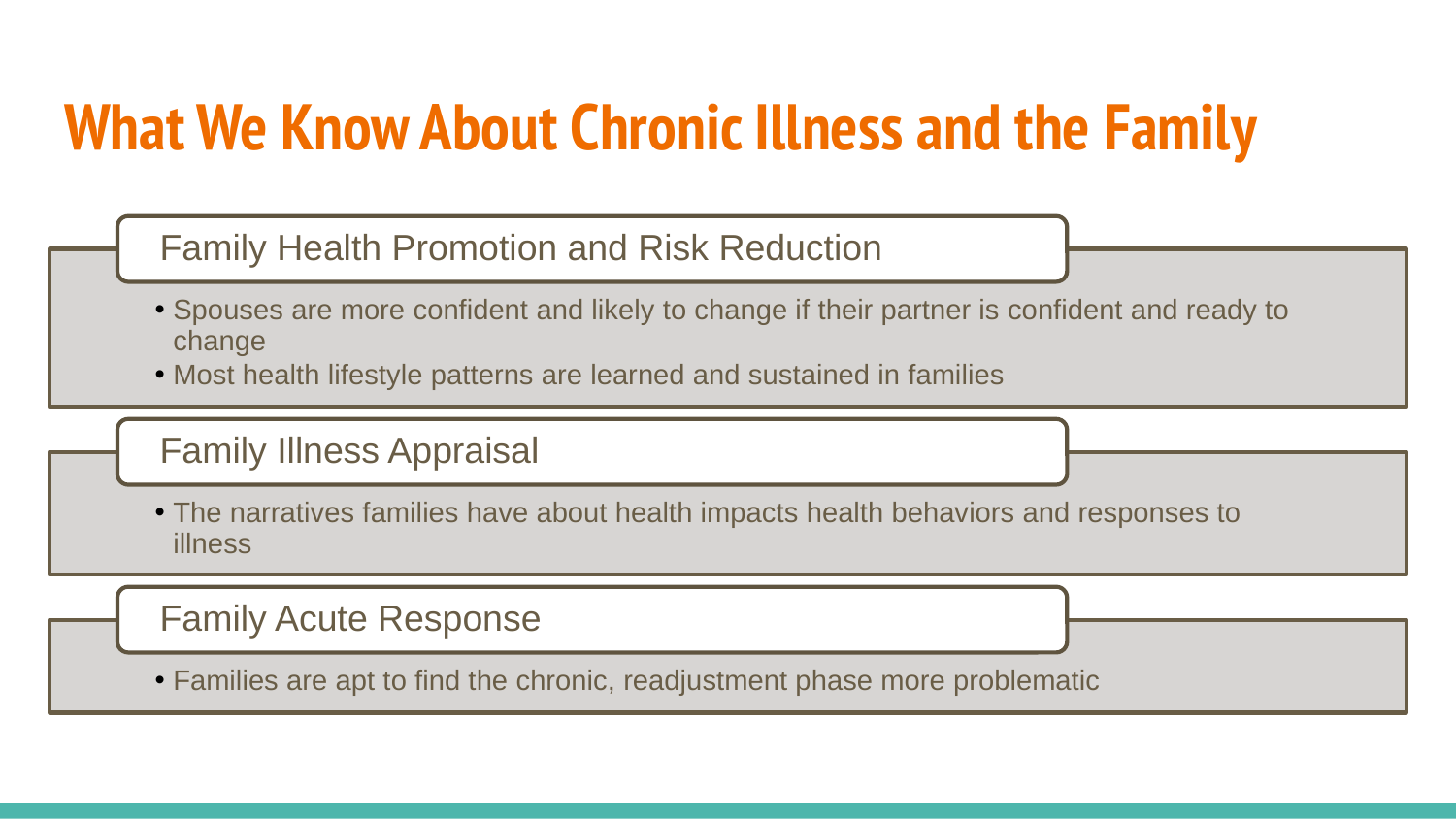

# What We Know About Chronic Illness and the Family
Spouses are more confident and likely to change if their partner is confident and ready to change
Most health lifestyle patterns are learned and sustained in families
Family Health Promotion and Risk Reduction
The narratives families have about health impacts health behaviors and responses to illness
Family Illness Appraisal
Families are apt to find the chronic, readjustment phase more problematic
Family Acute Response